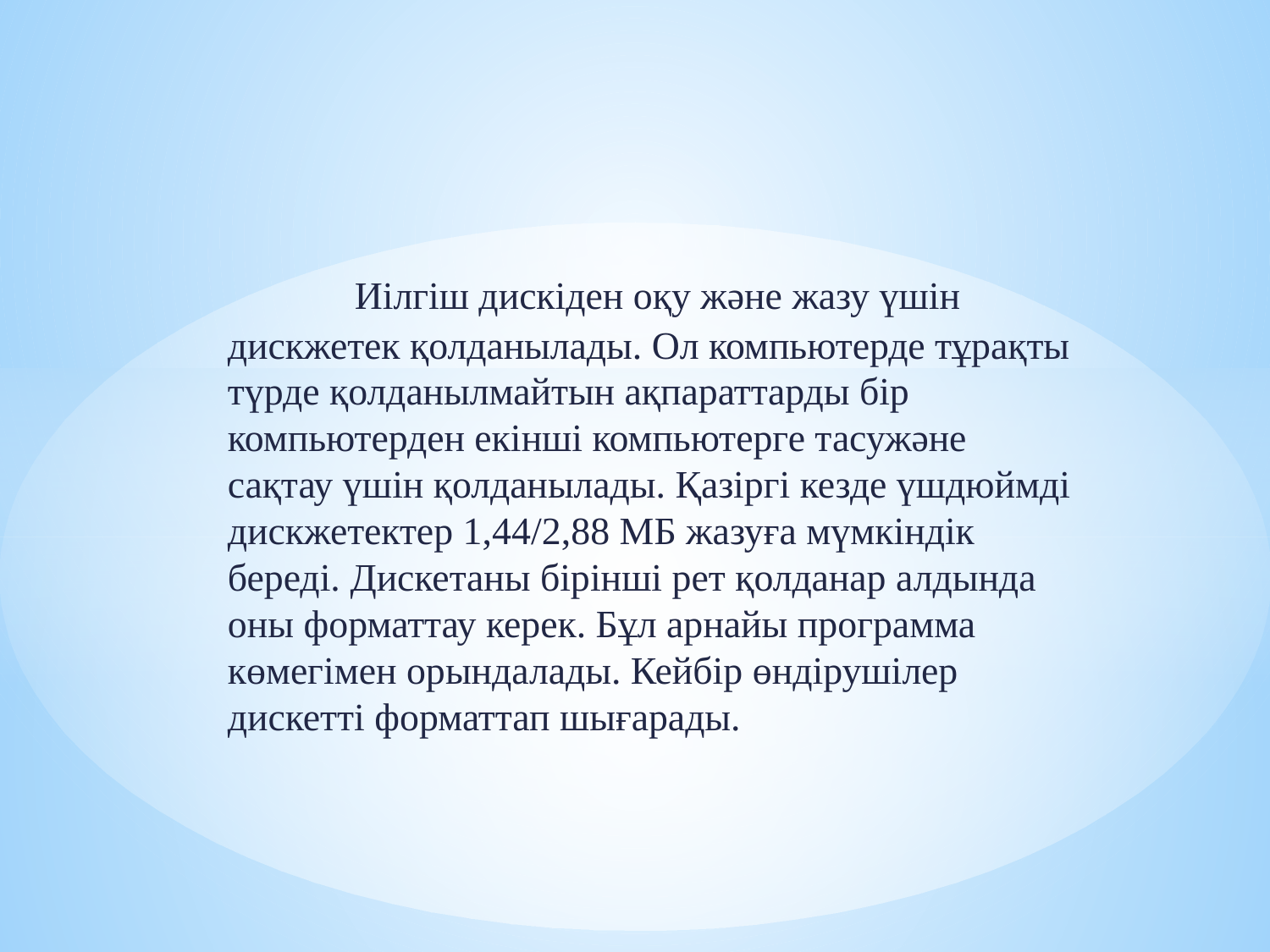

#
	Иілгіш дискіден оқу және жазу үшін дискжетек қолданылады. Ол компьютерде тұрақты түрде қолданылмайтын ақпараттарды бір компьютерден екінші компьютерге тасужәне сақтау үшін қолданылады. Қазіргі кезде үшдюймді дискжетектер 1,44/2,88 МБ жазуға мүмкіндік береді. Дискетаны бірінші рет қолданар алдында оны форматтау керек. Бұл арнайы программа көмегімен орындалады. Кейбір өндірушілер дискетті форматтап шығарады.